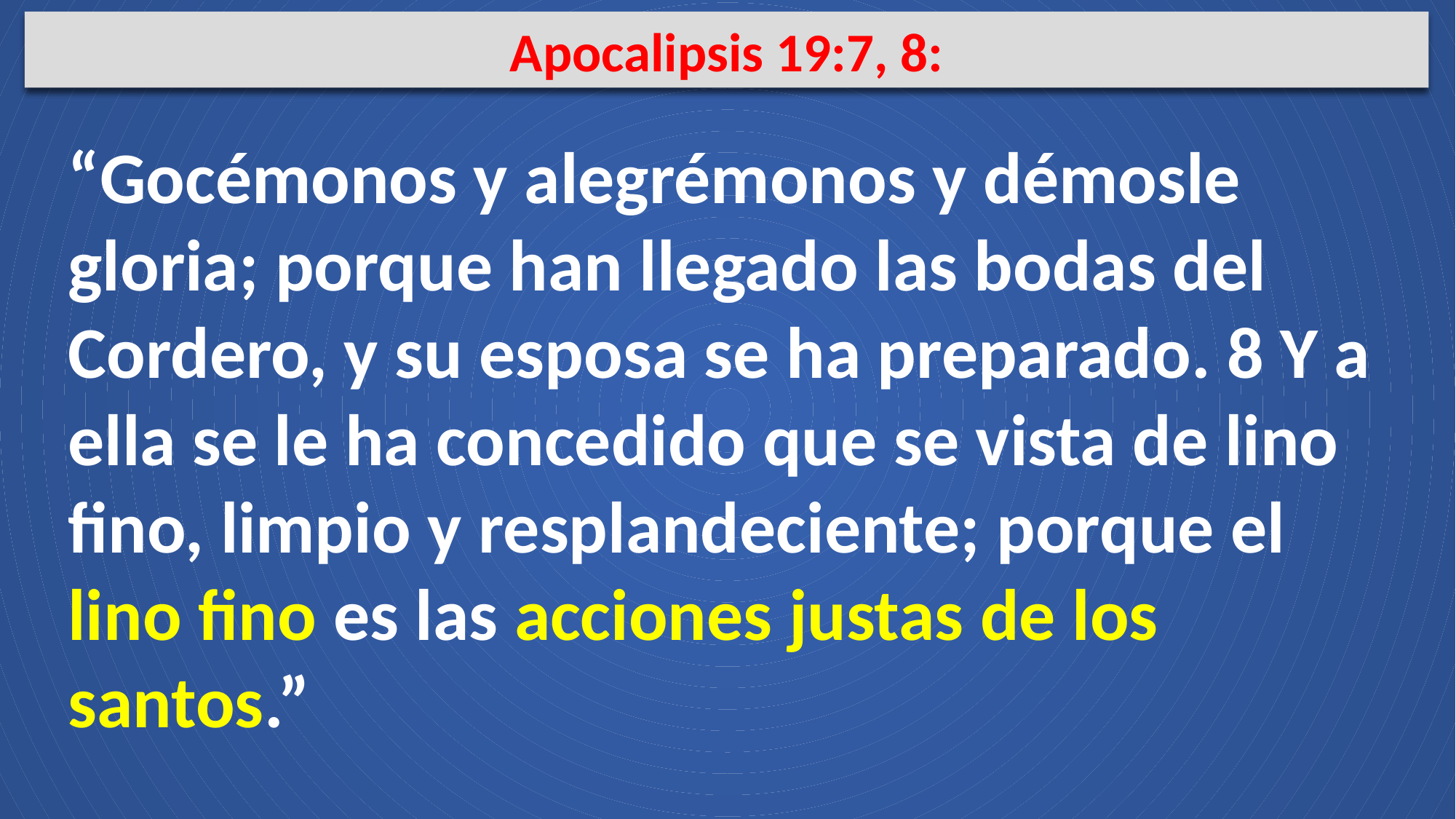

Apocalipsis 19:7, 8:
“Gocémonos y alegrémonos y démosle gloria; porque han llegado las bodas del Cordero, y su esposa se ha preparado. 8 Y a ella se le ha concedido que se vista de lino fino, limpio y resplandeciente; porque el lino fino es las acciones justas de los santos.”